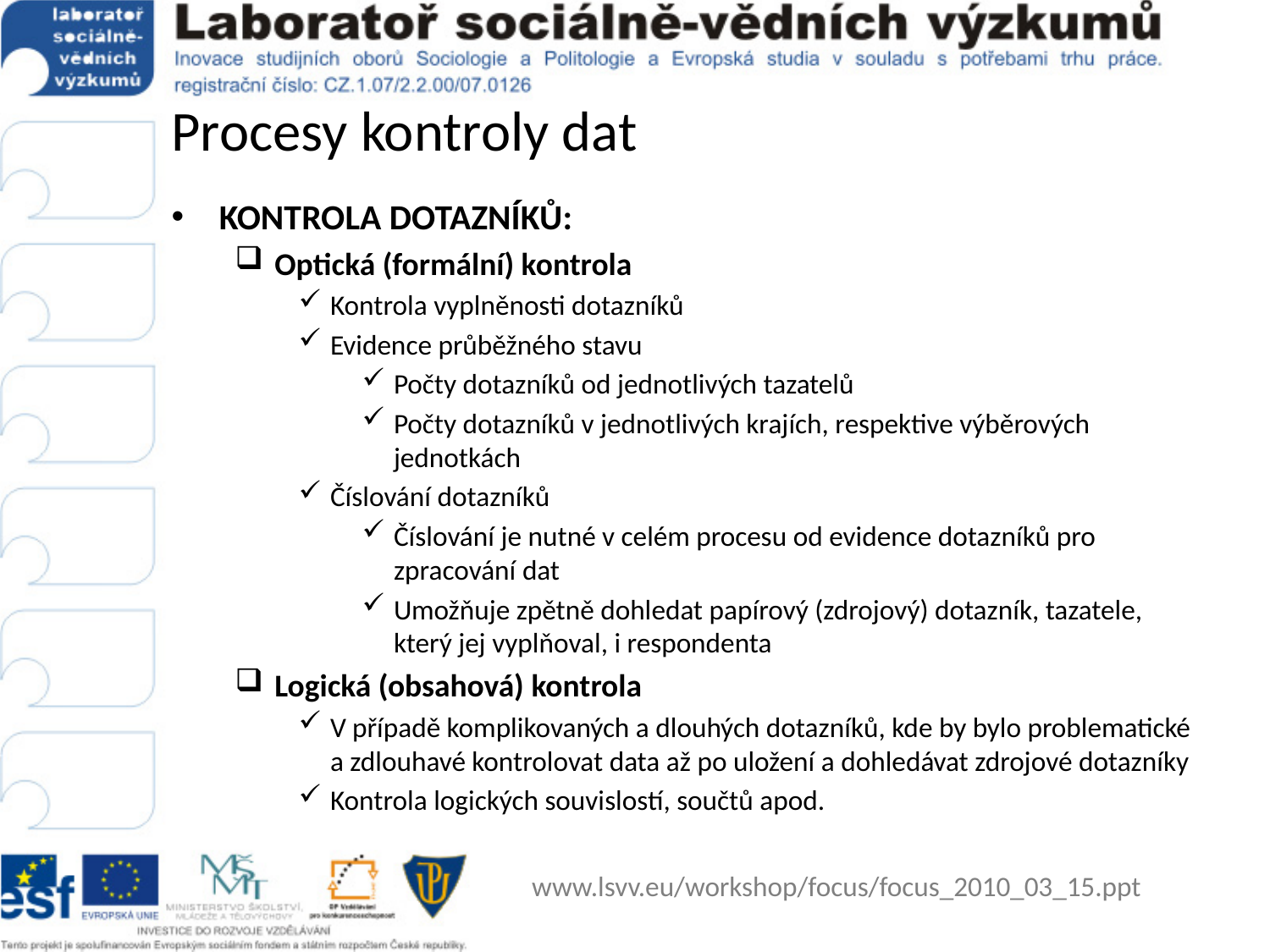

# Procesy kontroly dat
KONTROLA DOTAZNÍKŮ:
Optická (formální) kontrola
Kontrola vyplněnosti dotazníků
Evidence průběžného stavu
Počty dotazníků od jednotlivých tazatelů
Počty dotazníků v jednotlivých krajích, respektive výběrových jednotkách
Číslování dotazníků
Číslování je nutné v celém procesu od evidence dotazníků pro zpracování dat
Umožňuje zpětně dohledat papírový (zdrojový) dotazník, tazatele, který jej vyplňoval, i respondenta
Logická (obsahová) kontrola
V případě komplikovaných a dlouhých dotazníků, kde by bylo problematické a zdlouhavé kontrolovat data až po uložení a dohledávat zdrojové dotazníky
Kontrola logických souvislostí, součtů apod.

www.lsvv.eu/workshop/focus/focus_2010_03_15.ppt